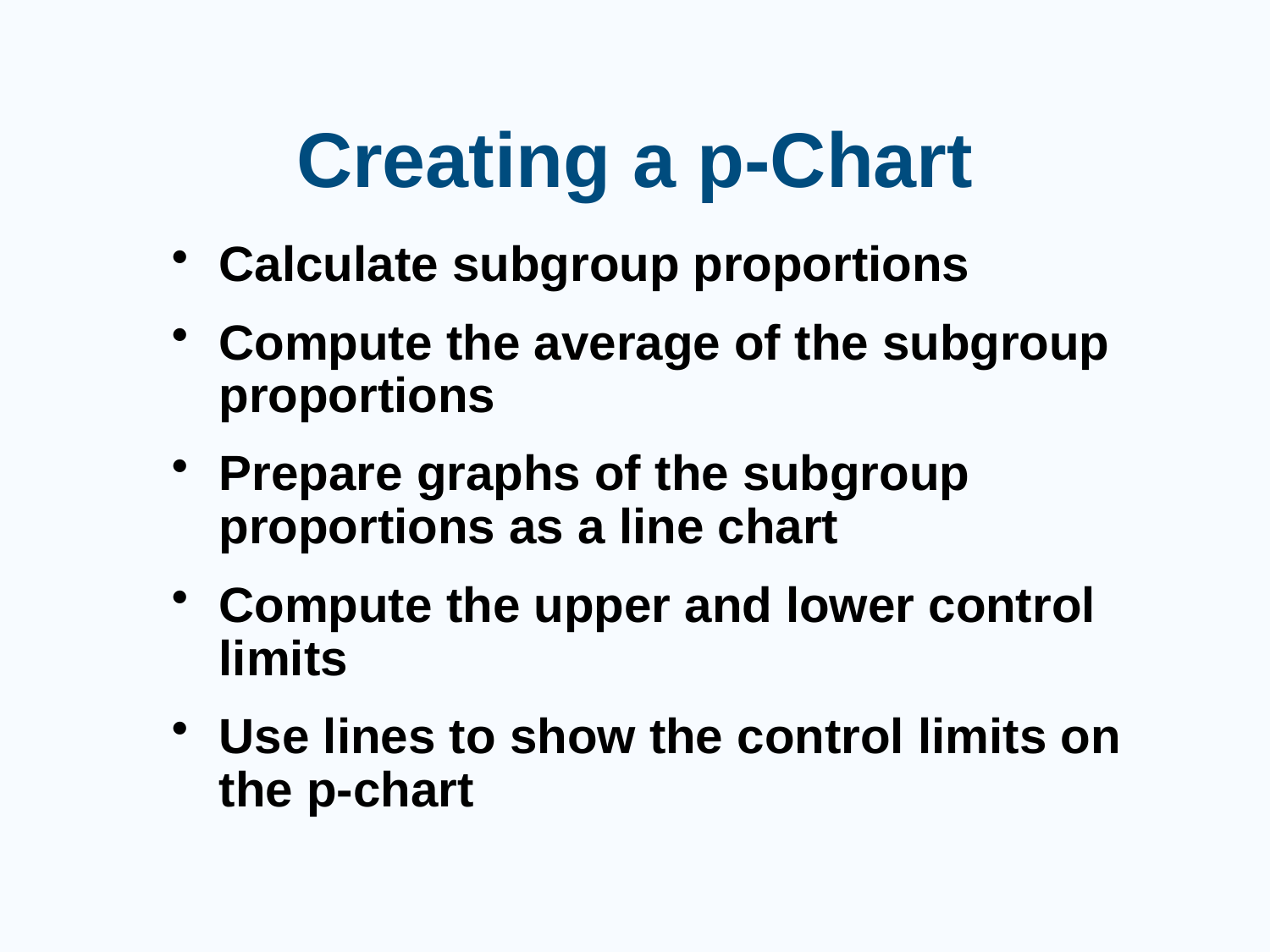

# Creating a p-Chart
Calculate subgroup proportions
Compute the average of the subgroup proportions
Prepare graphs of the subgroup proportions as a line chart
Compute the upper and lower control limits
Use lines to show the control limits on the p-chart